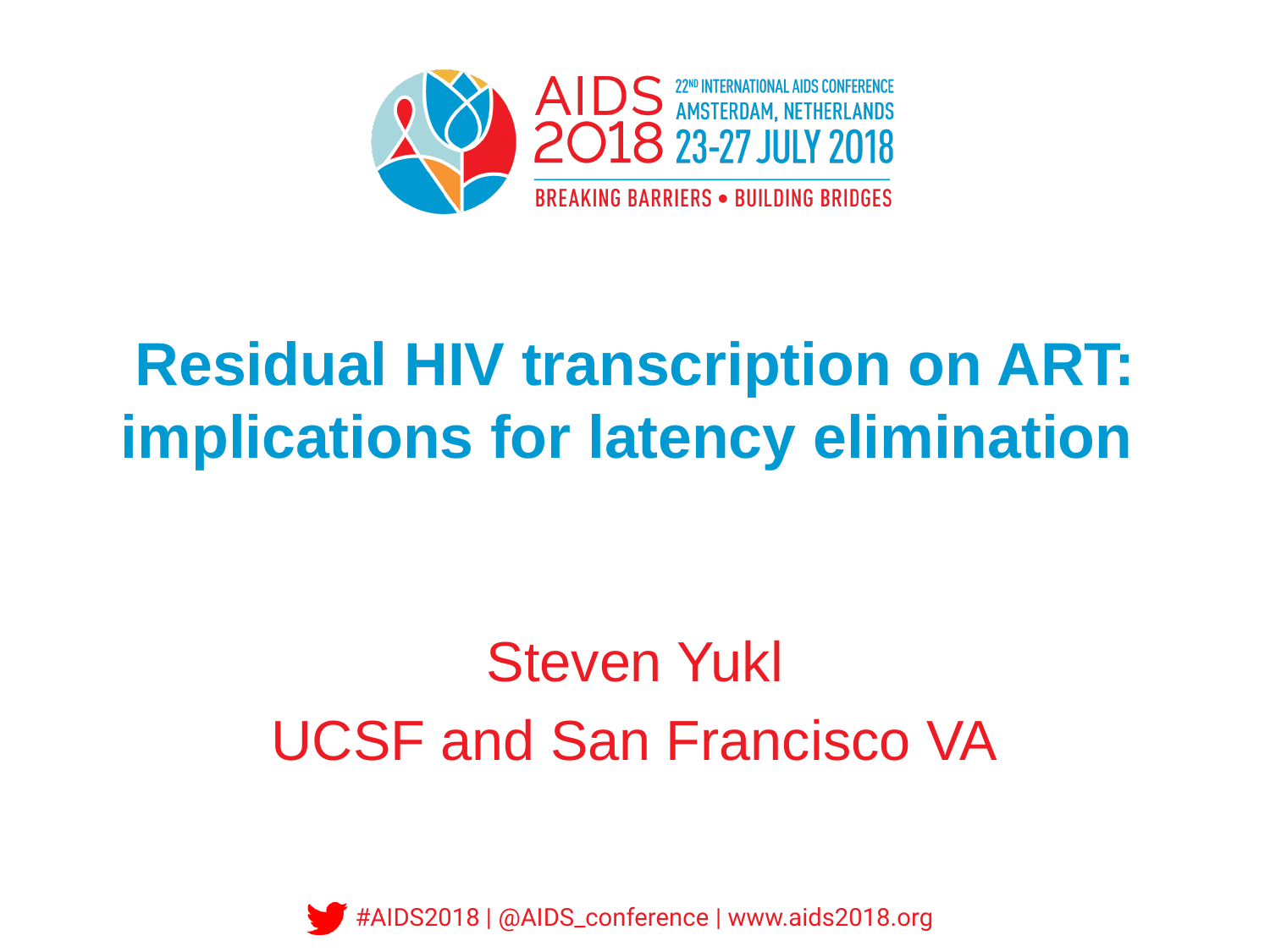

# Residual HIV transcription on ART: implications for latency elimination

Steven Yukl
UCSF and San Francisco VA